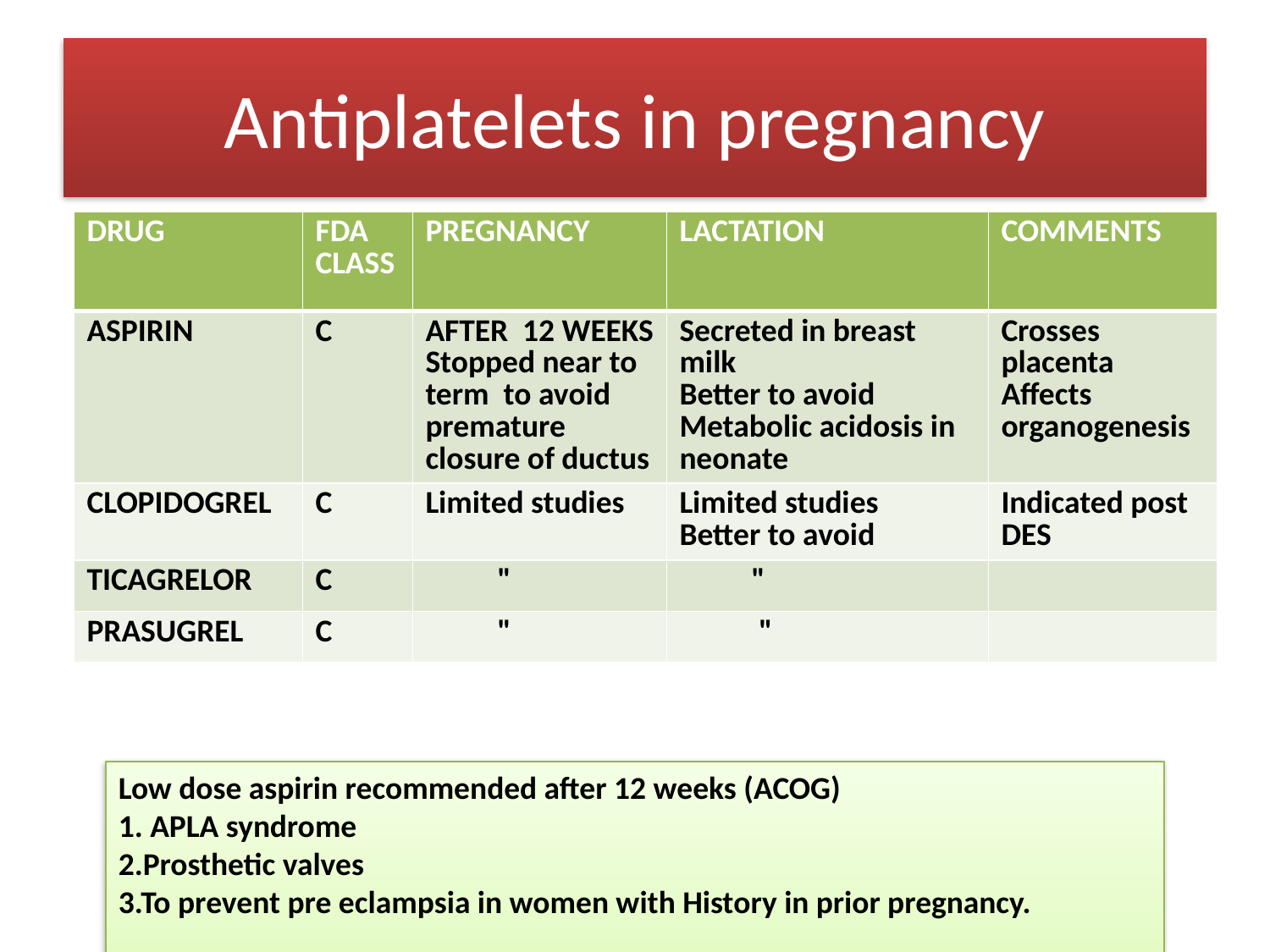

# Antiplatelets in pregnancy
| DRUG | FDA CLASS | PREGNANCY | LACTATION | COMMENTS |
| --- | --- | --- | --- | --- |
| ASPIRIN | C | AFTER 12 WEEKS Stopped near to term to avoid premature closure of ductus | Secreted in breast milk Better to avoid Metabolic acidosis in neonate | Crosses placenta Affects organogenesis |
| CLOPIDOGREL | C | Limited studies | Limited studies Better to avoid | Indicated post DES |
| TICAGRELOR | C | " | " |  |
| PRASUGREL | C | " | " |  |
Low dose aspirin recommended after 12 weeks (ACOG)
1. APLA syndrome
2.Prosthetic valves
3.To prevent pre eclampsia in women with History in prior pregnancy.